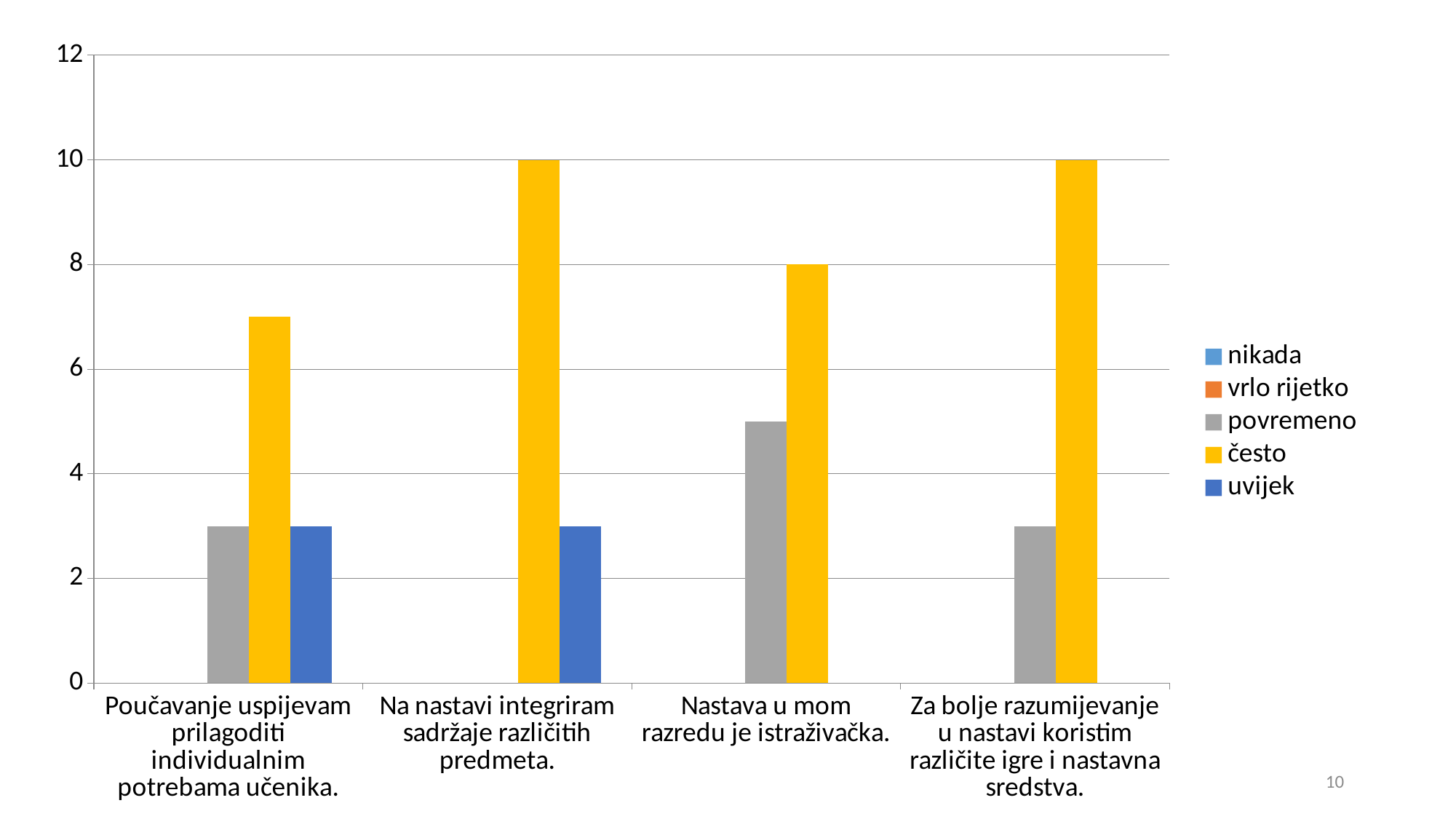

### Chart

| Category | nikada | vrlo rijetko | povremeno | često | uvijek |
|---|---|---|---|---|---|
| Poučavanje uspijevam prilagoditi individualnim potrebama učenika. | None | None | 3.0 | 7.0 | 3.0 |
| Na nastavi integriram sadržaje različitih predmeta. | None | None | None | 10.0 | 3.0 |
| Nastava u mom razredu je istraživačka. | None | None | 5.0 | 8.0 | None |
| Za bolje razumijevanje u nastavi koristim različite igre i nastavna sredstva. | None | None | 3.0 | 10.0 | None |
10